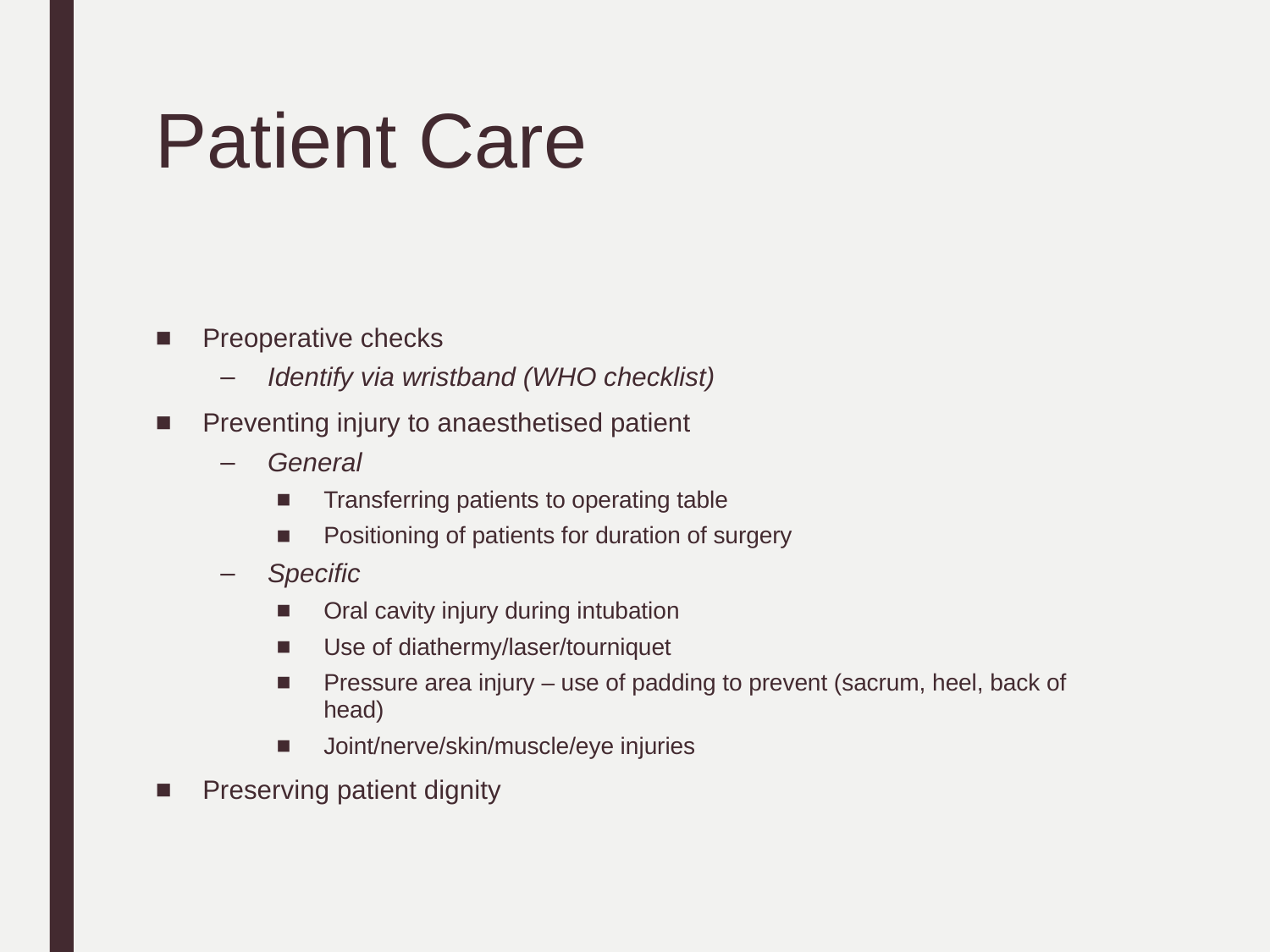

# Patient Care
Preoperative checks
Identify via wristband (WHO checklist)
Preventing injury to anaesthetised patient
General
Transferring patients to operating table
Positioning of patients for duration of surgery
Specific
Oral cavity injury during intubation
Use of diathermy/laser/tourniquet
Pressure area injury – use of padding to prevent (sacrum, heel, back of head)
Joint/nerve/skin/muscle/eye injuries
Preserving patient dignity